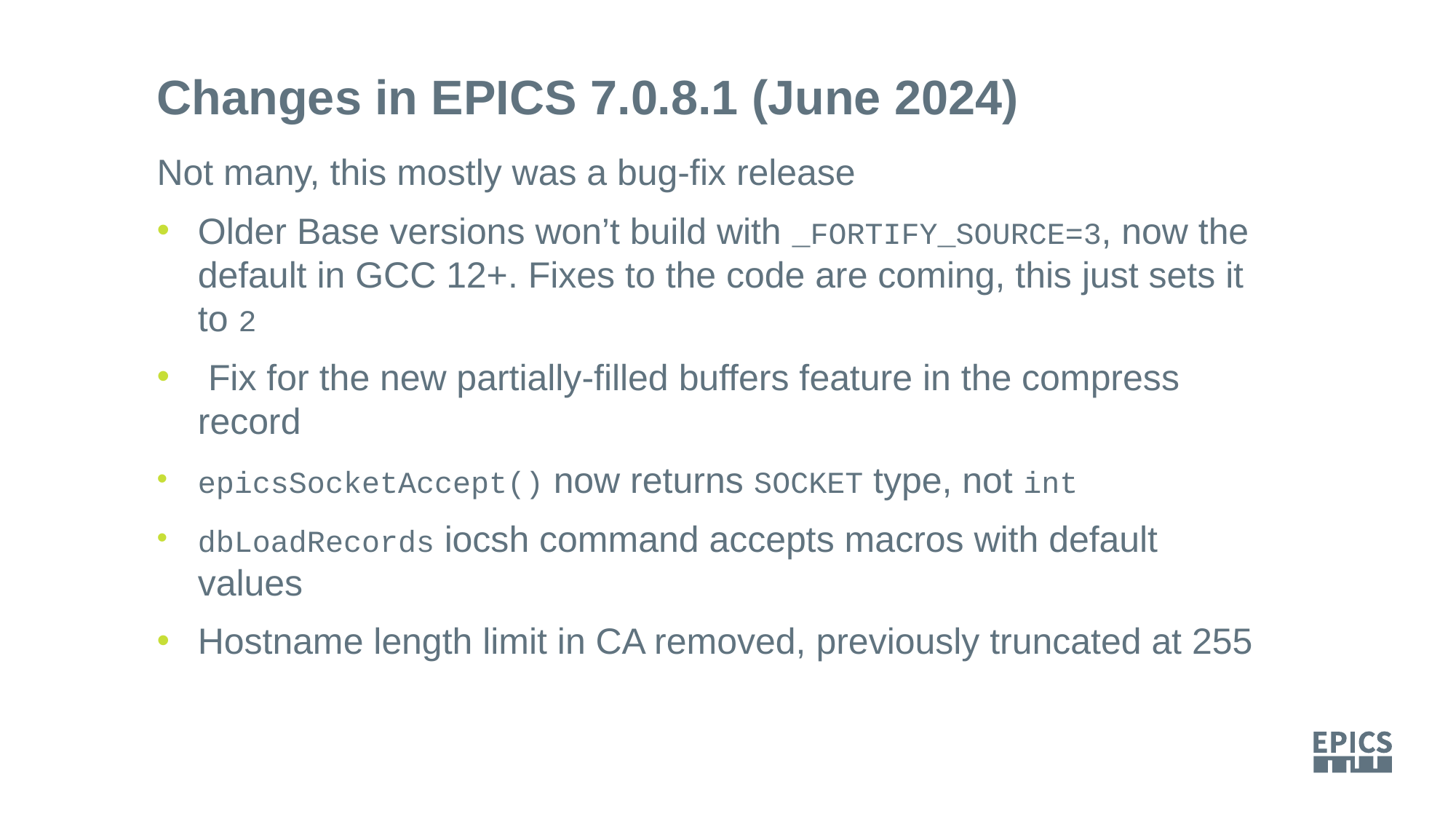

Changes in EPICS 7.0.8.1 (June 2024)
Not many, this mostly was a bug-fix release
Older Base versions won’t build with _FORTIFY_SOURCE=3, now the default in GCC 12+. Fixes to the code are coming, this just sets it to 2
 Fix for the new partially-filled buffers feature in the compress record
epicsSocketAccept() now returns SOCKET type, not int
dbLoadRecords iocsh command accepts macros with default values
Hostname length limit in CA removed, previously truncated at 255